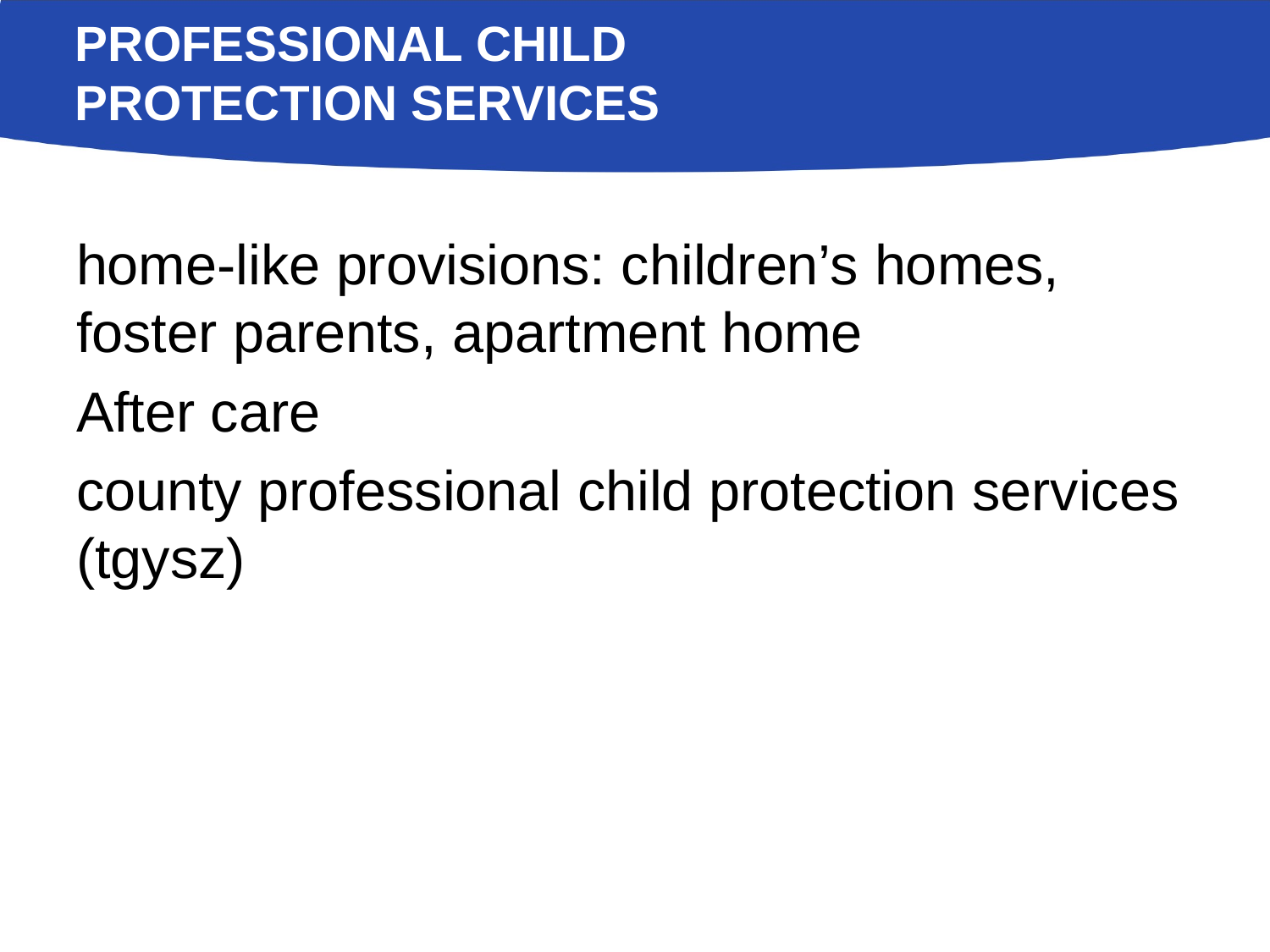

# professional child protection services
home-like provisions: children’s homes, foster parents, apartment home
After care
county professional child protection services (tgysz)